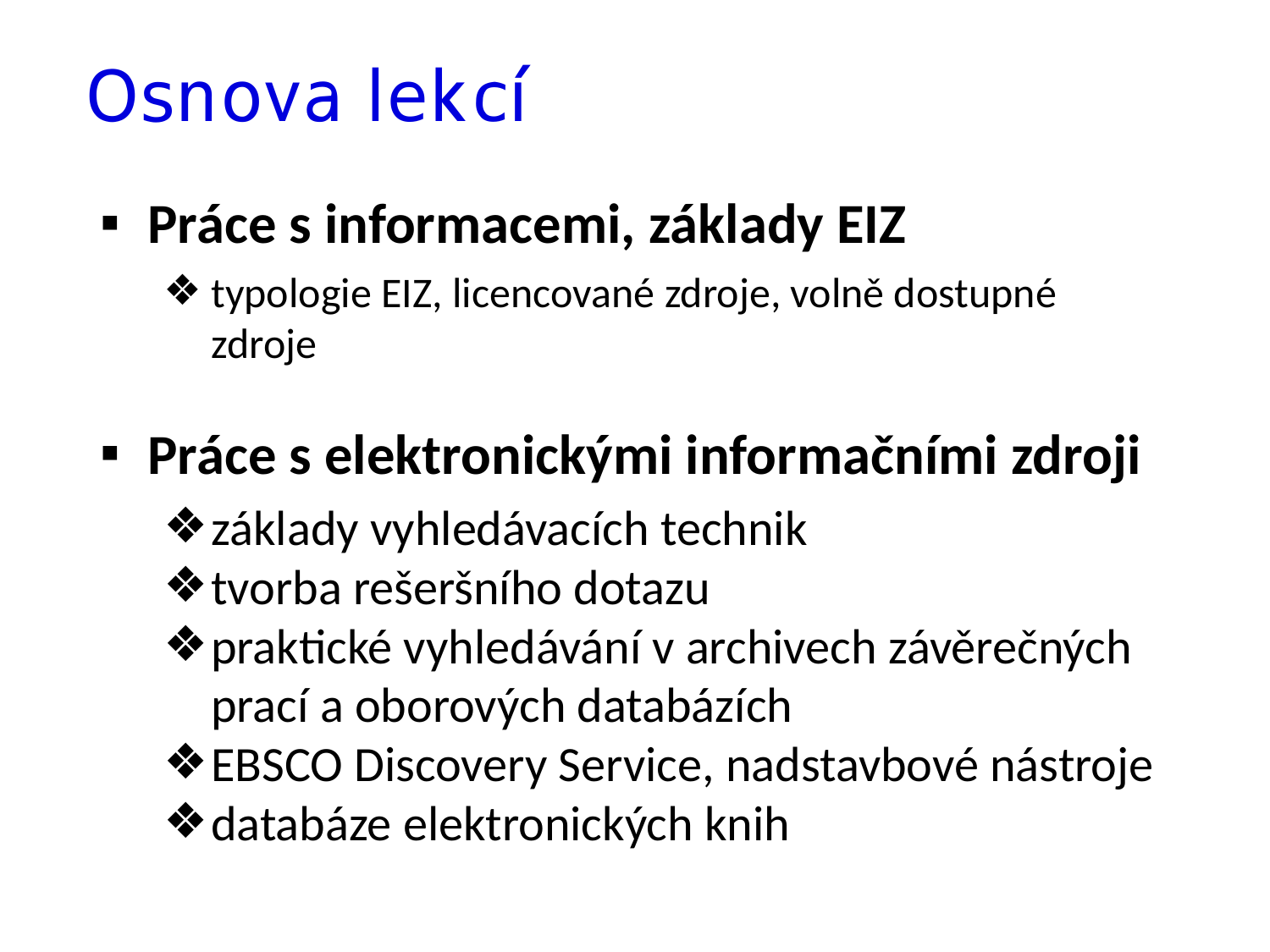

# Osnova lekcí
Práce s informacemi, základy EIZ
typologie EIZ, licencované zdroje, volně dostupné
     zdroje

Práce s elektronickými informačními zdroji
základy vyhledávacích technik
tvorba rešeršního dotazu
praktické vyhledávání v archivech závěrečných prací a oborových databázích
EBSCO Discovery Service, nadstavbové nástroje
databáze elektronických knih